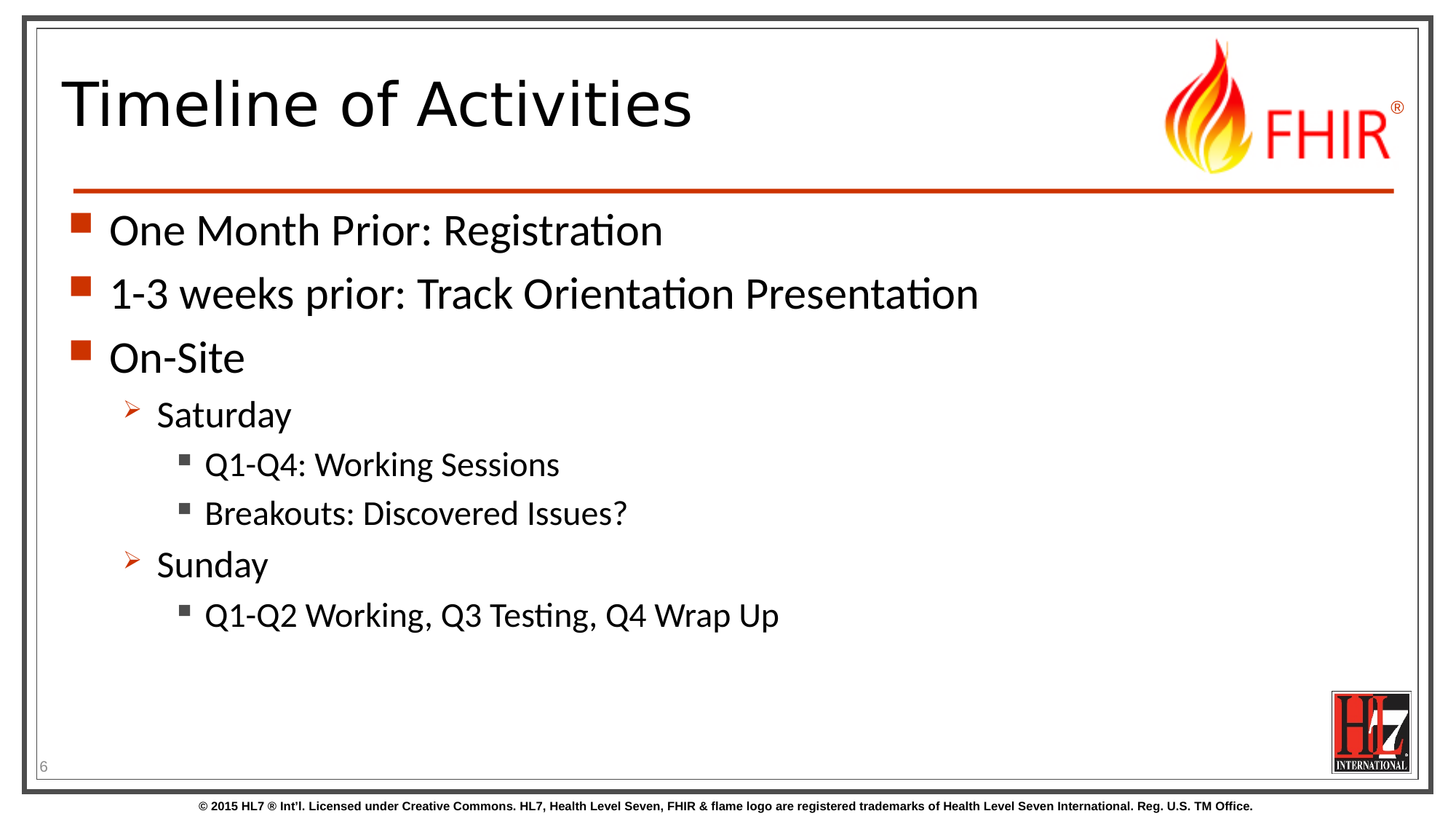

# Timeline of Activities
One Month Prior: Registration
1-3 weeks prior: Track Orientation Presentation
On-Site
Saturday
Q1-Q4: Working Sessions
Breakouts: Discovered Issues?
Sunday
Q1-Q2 Working, Q3 Testing, Q4 Wrap Up
6